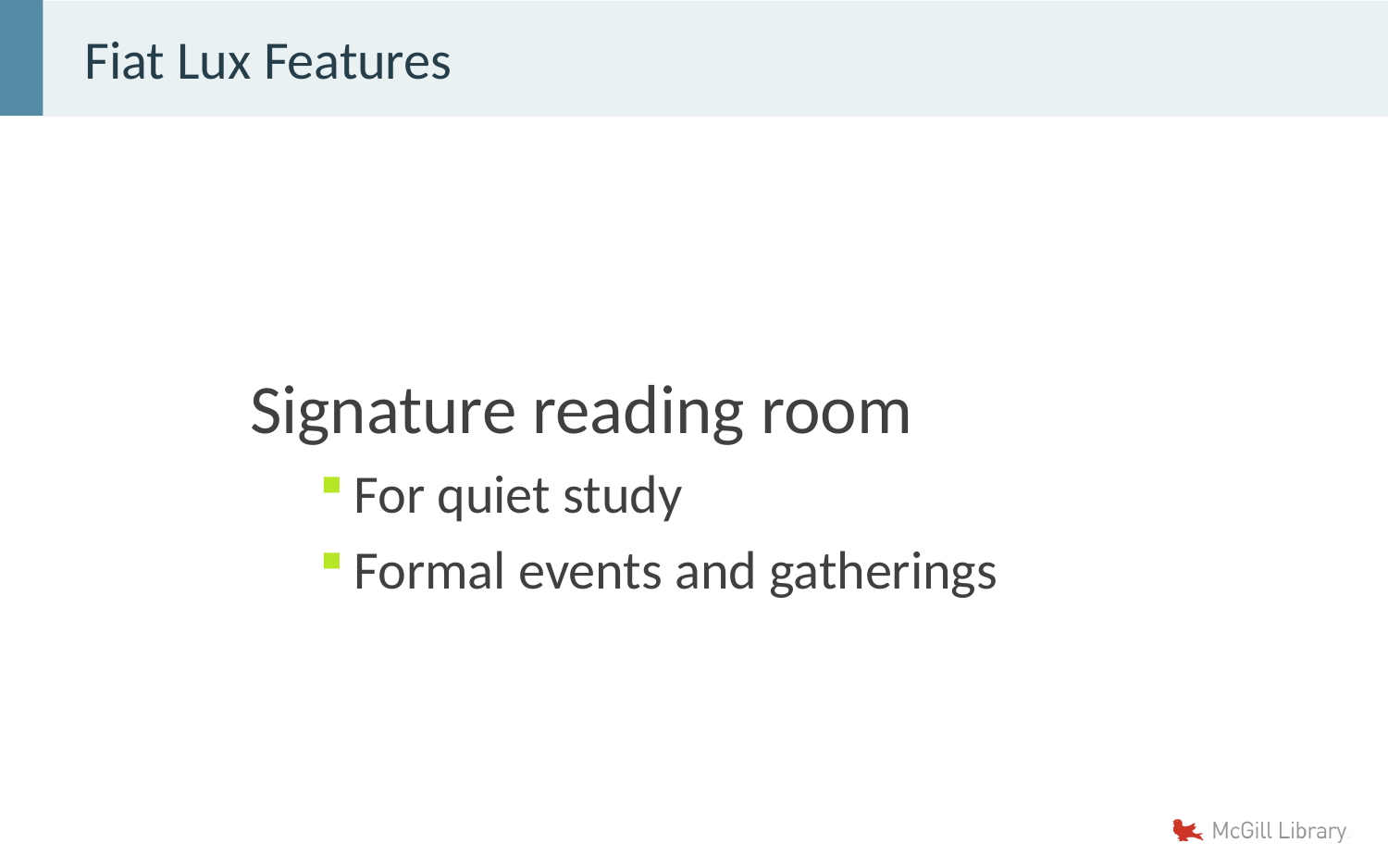

# Fiat Lux Features

Signature reading room
For quiet study
Formal events and gatherings